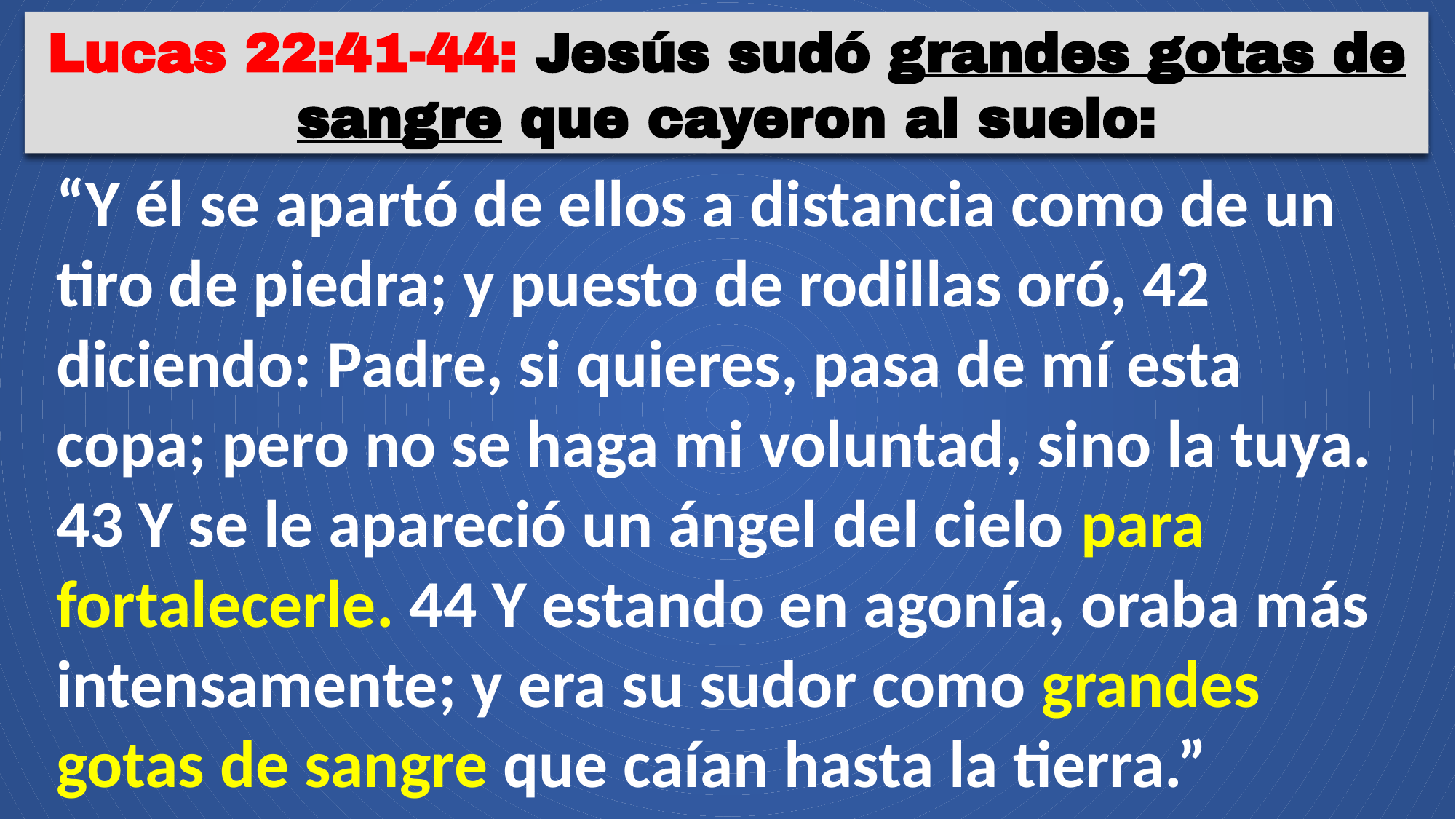

Lucas 22:41-44: Jesús sudó grandes gotas de sangre que cayeron al suelo:
“Y él se apartó de ellos a distancia como de un tiro de piedra; y puesto de rodillas oró, 42 diciendo: Padre, si quieres, pasa de mí esta copa; pero no se haga mi voluntad, sino la tuya. 43 Y se le apareció un ángel del cielo para fortalecerle. 44 Y estando en agonía, oraba más intensamente; y era su sudor como grandes gotas de sangre que caían hasta la tierra.”